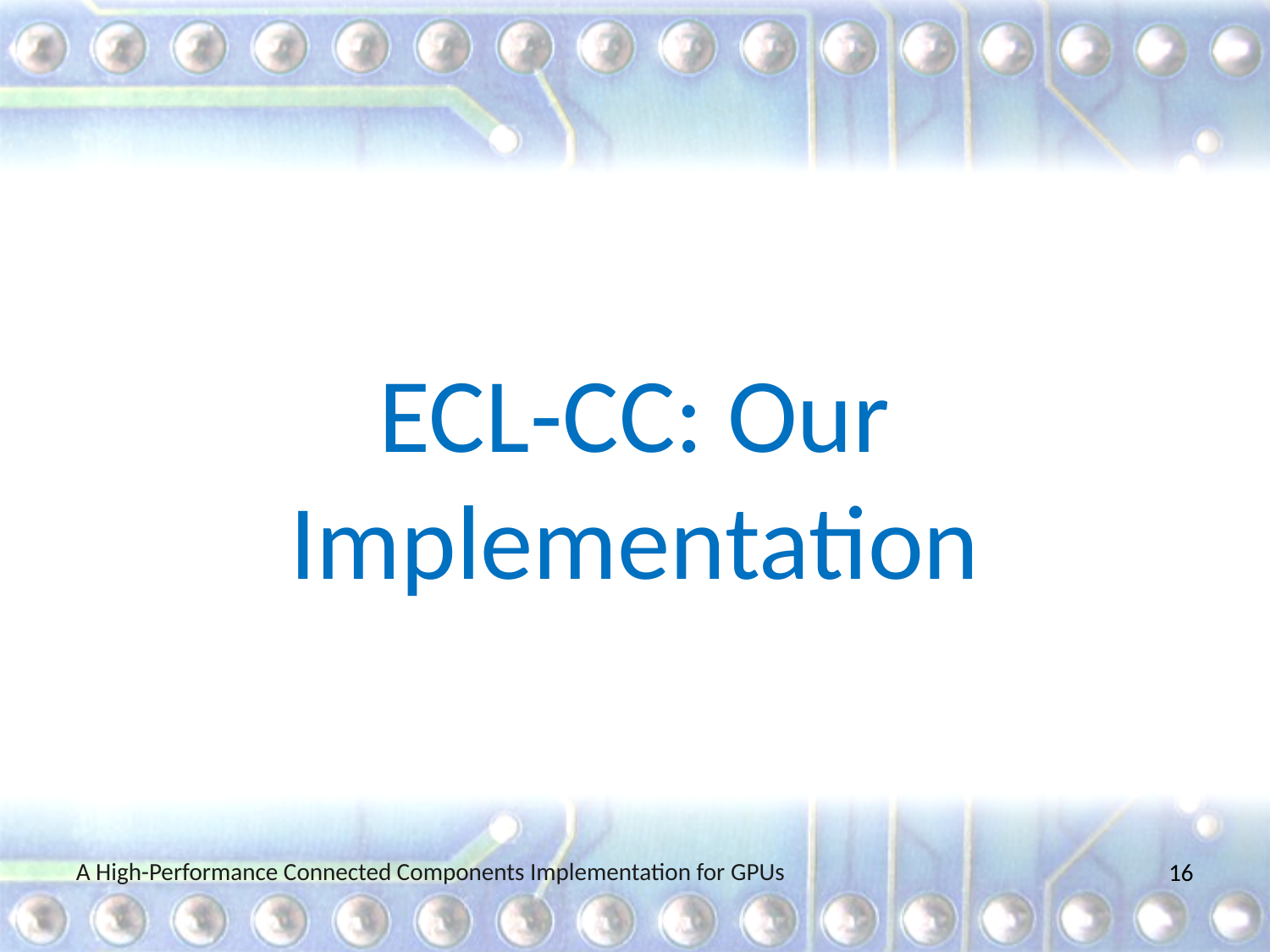

ECL-CC: Our Implementation
A High-Performance Connected Components Implementation for GPUs
16